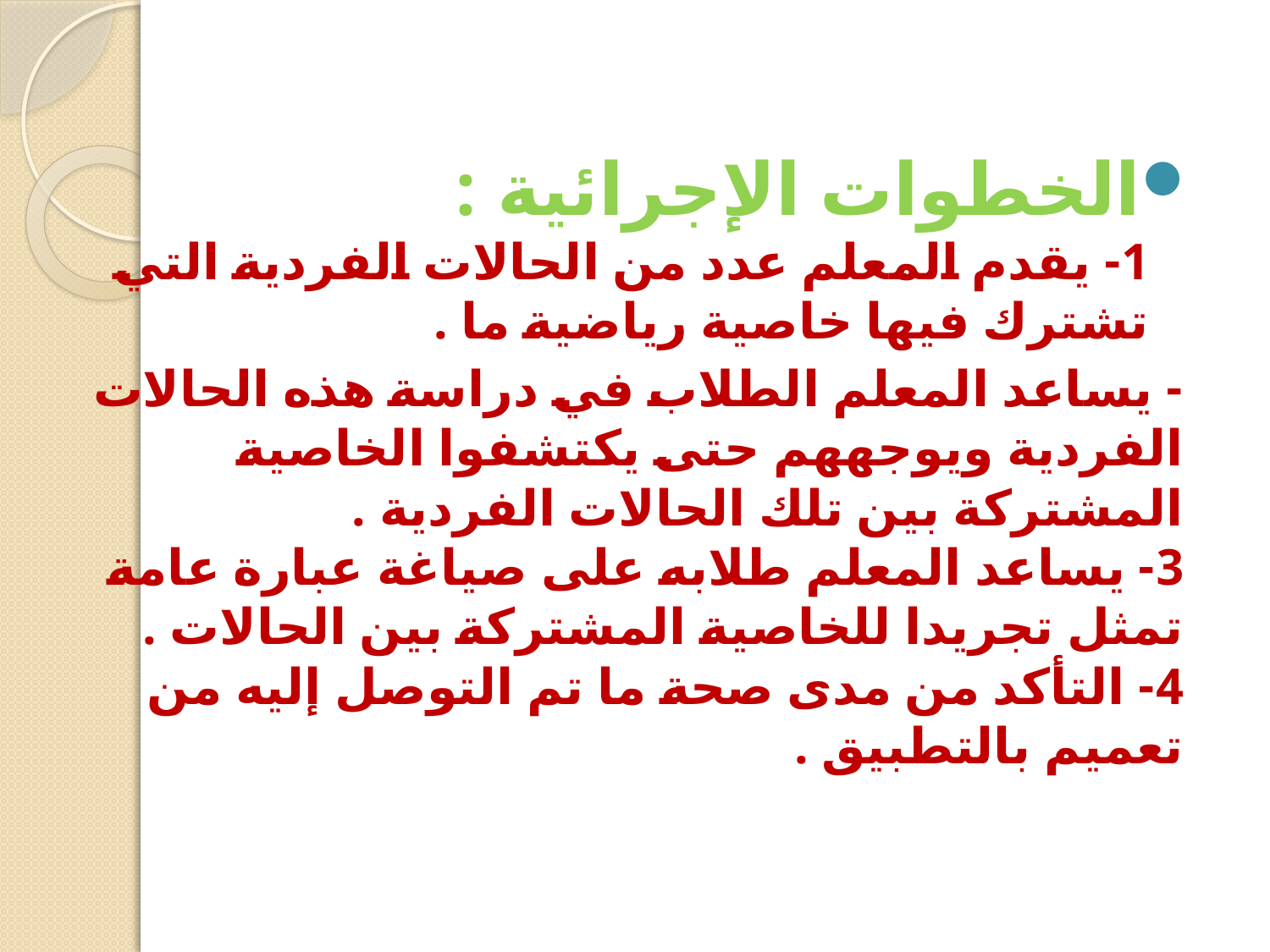

الخطوات الإجرائية :
1- يقدم المعلم عدد من الحالات الفردية التي تشترك فيها خاصية رياضية ما .
- يساعد المعلم الطلاب في دراسة هذه الحالات الفردية ويوجههم حتى يكتشفوا الخاصية المشتركة بين تلك الحالات الفردية .
3- يساعد المعلم طلابه على صياغة عبارة عامة تمثل تجريدا للخاصية المشتركة بين الحالات .
4- التأكد من مدى صحة ما تم التوصل إليه من تعميم بالتطبيق .